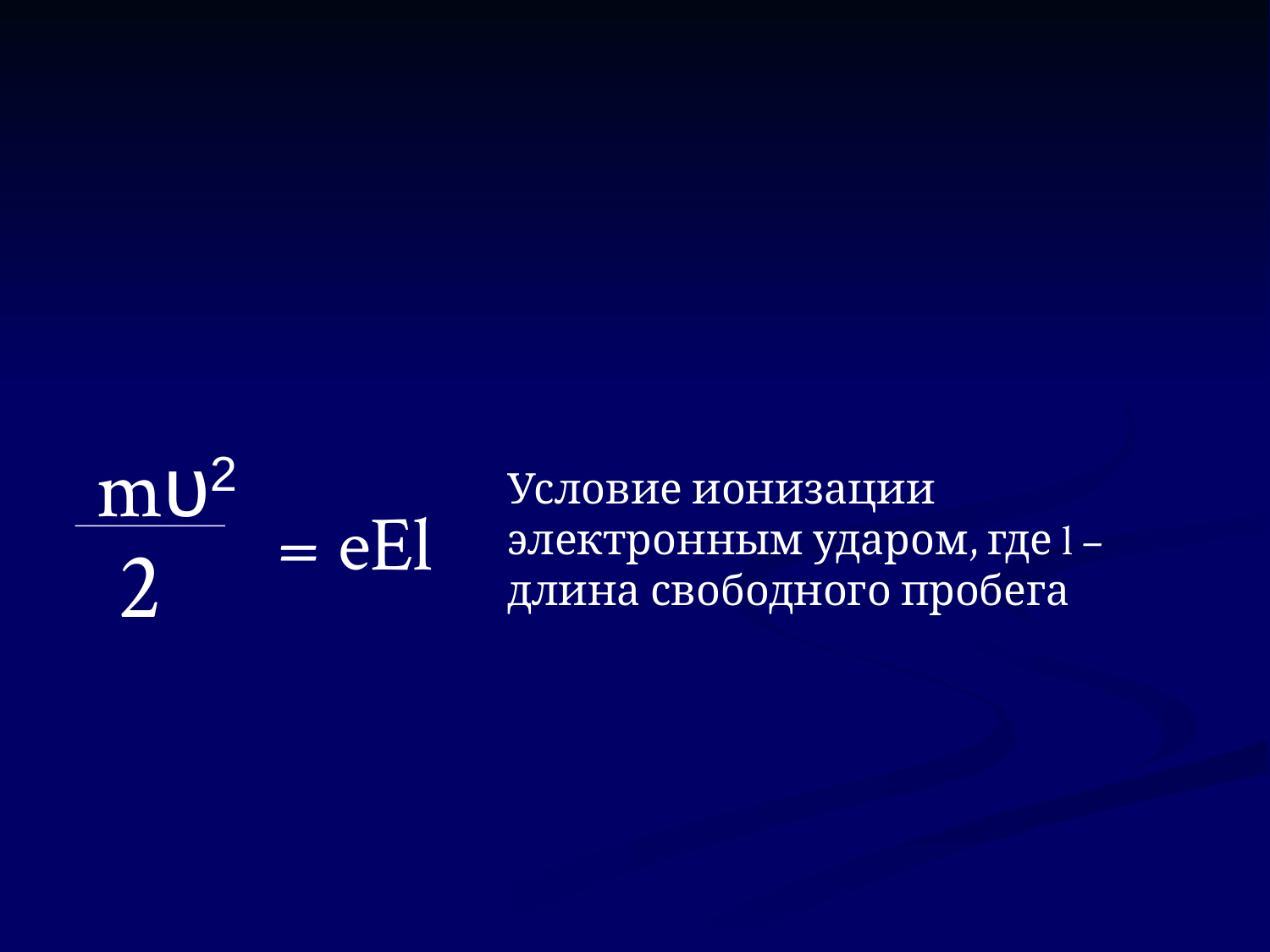

#

Условие ионизации электронным ударом, где l – длина свободного пробега
mυ2
= eEl
2